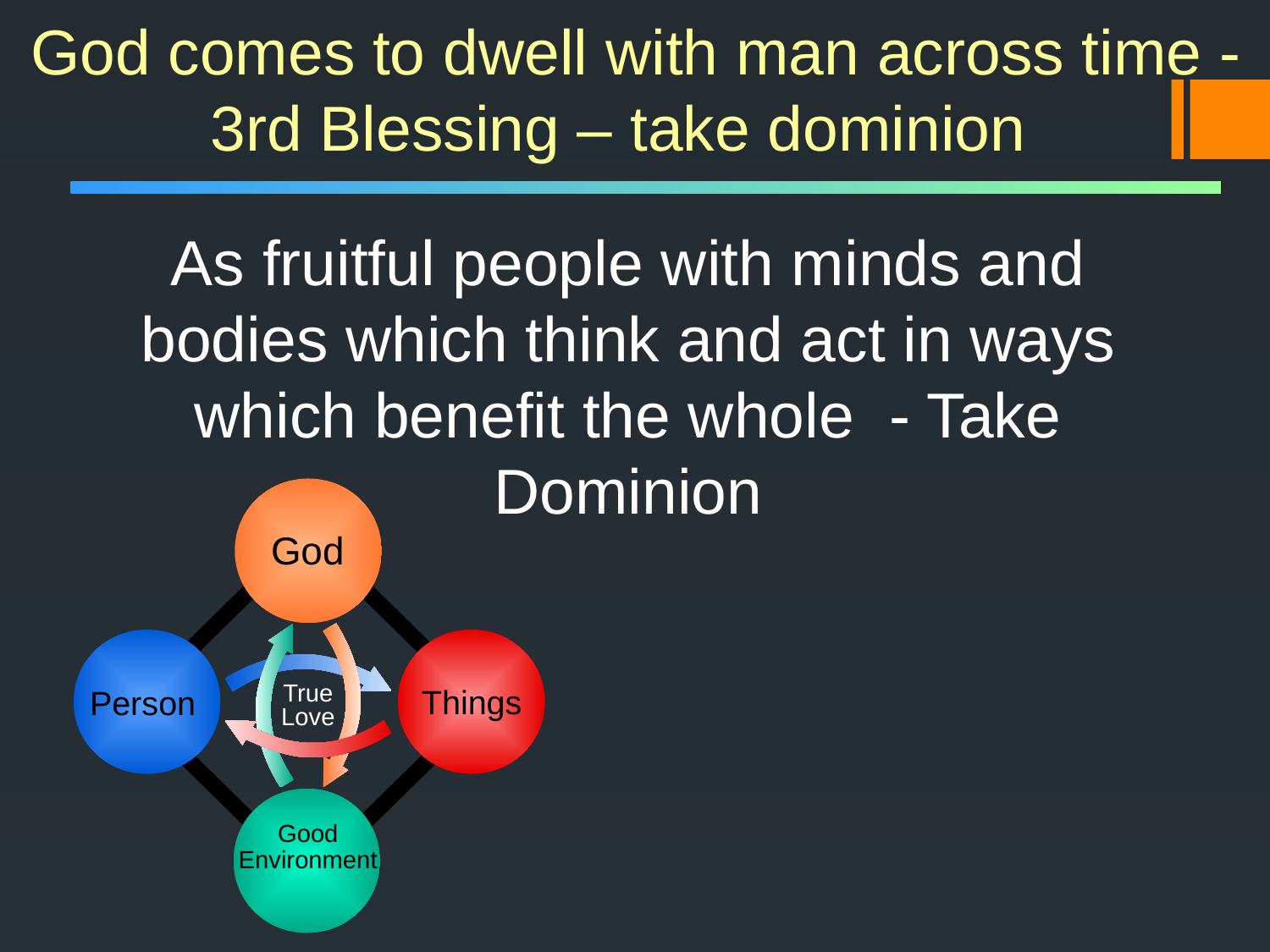

God comes to dwell with man across time - 3rd Blessing – take dominion

As fruitful people with minds and bodies which think and act in ways which benefit the whole  - Take Dominion

God

Things
Person
True Love

Good
Environment